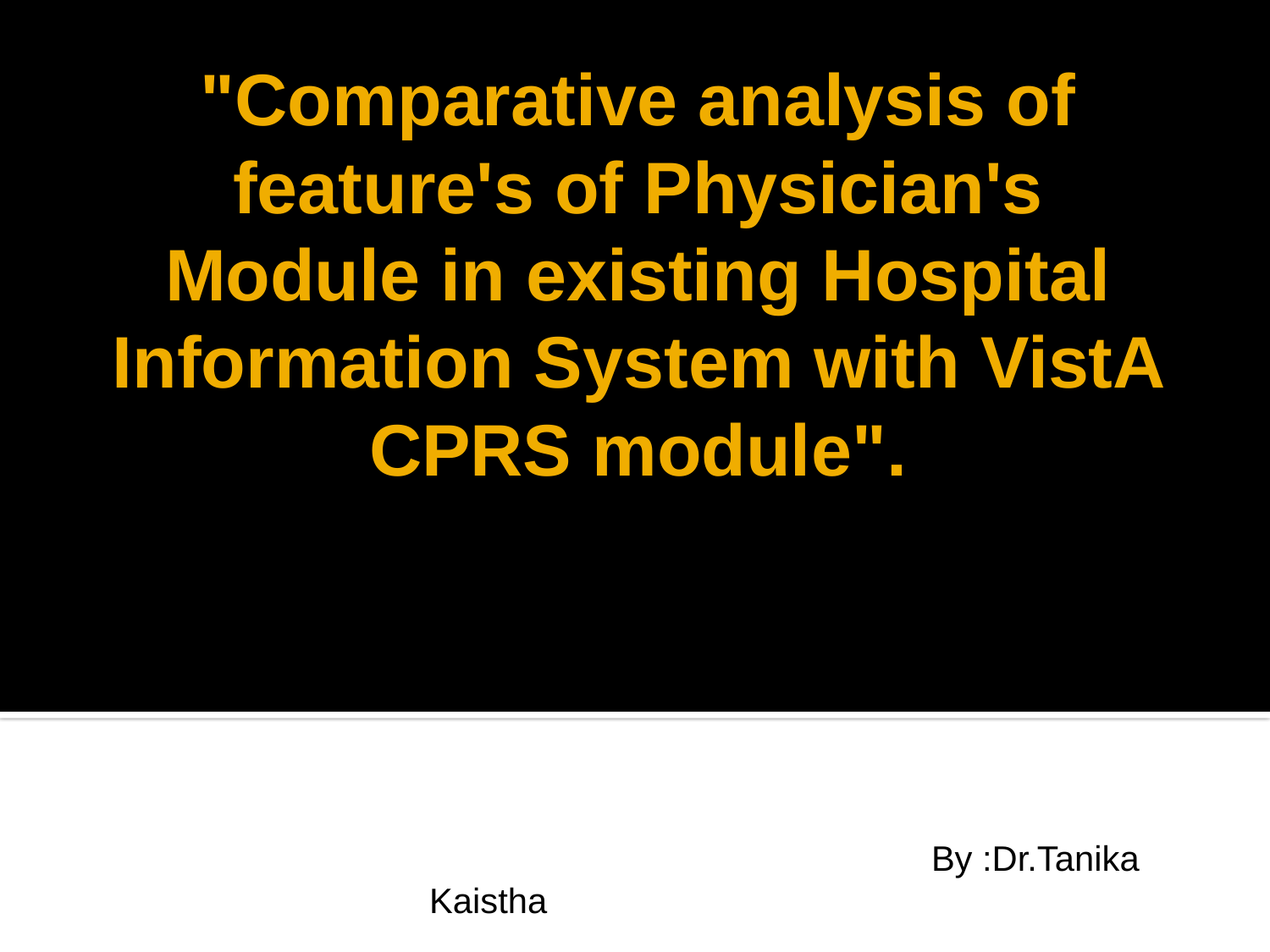

# "Comparative analysis of feature's of Physician's Module in existing Hospital Information System with VistA CPRS module".
Presented                                   By :Dr.Tanika Kaistha